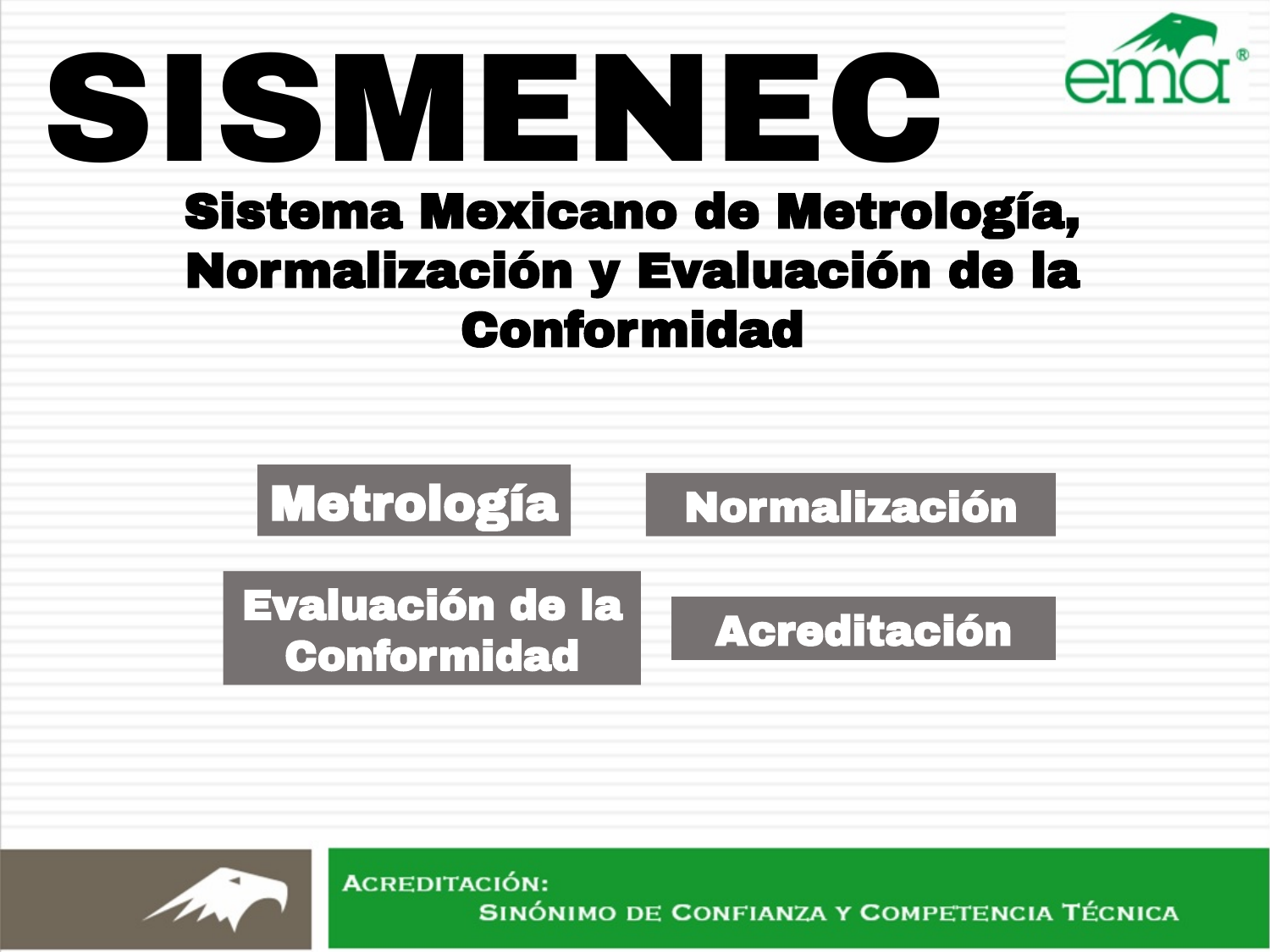

SISMENEC
Sistema Mexicano de Metrología, Normalización y Evaluación de la Conformidad
Metrología
Normalización
Evaluación de la Conformidad
Acreditación